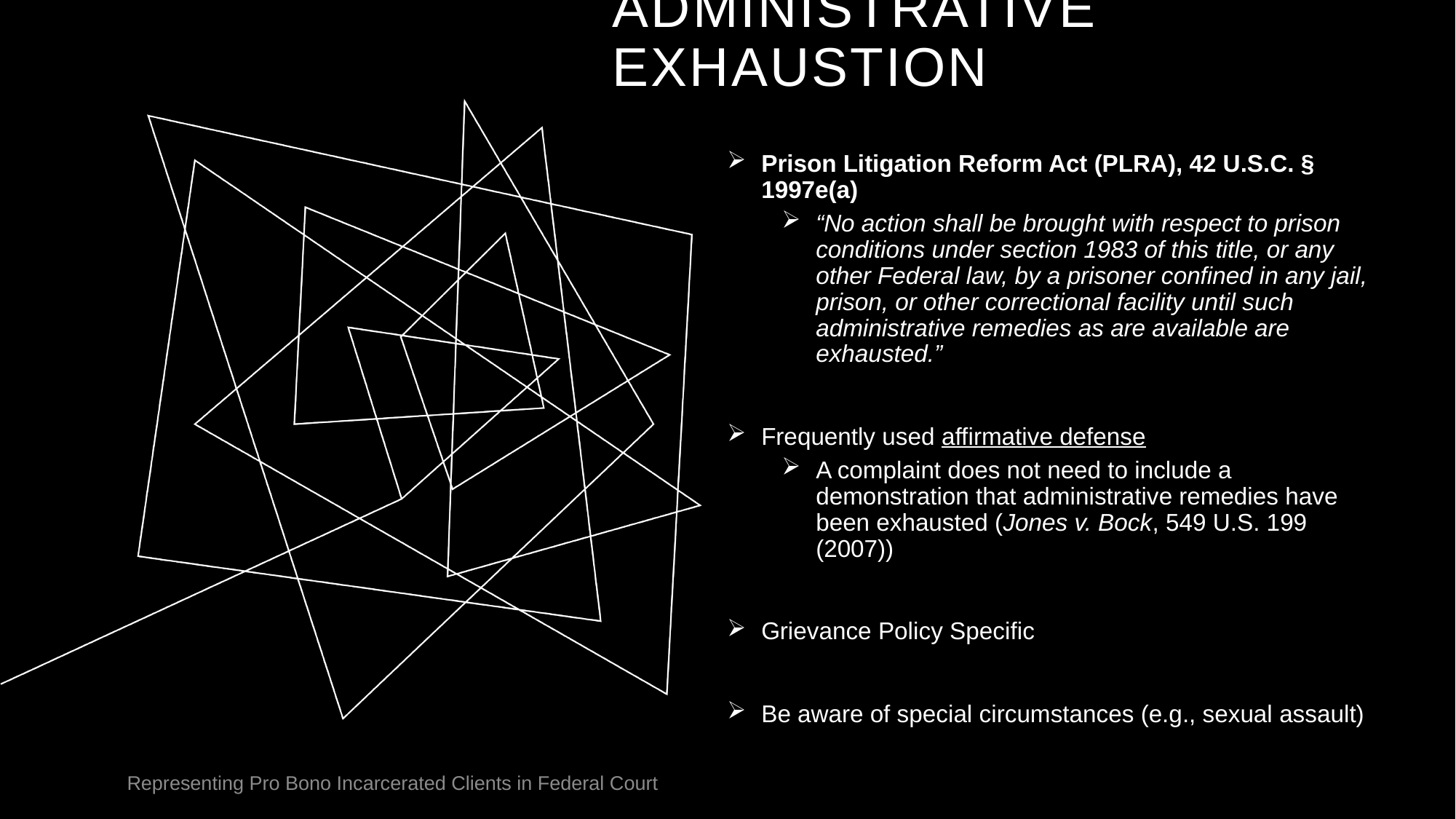

# ADMINISTRATIVE EXHAUSTION
Prison Litigation Reform Act (PLRA), 42 U.S.C. § 1997e(a)
“No action shall be brought with respect to prison conditions under section 1983 of this title, or any other Federal law, by a prisoner confined in any jail, prison, or other correctional facility until such administrative remedies as are available are exhausted.”

Frequently used affirmative defense
A complaint does not need to include a demonstration that administrative remedies have been exhausted (Jones v. Bock, 549 U.S. 199 (2007))

Grievance Policy Specific

Be aware of special circumstances (e.g., sexual assault)

Representing Pro Bono Incarcerated Clients in Federal Court